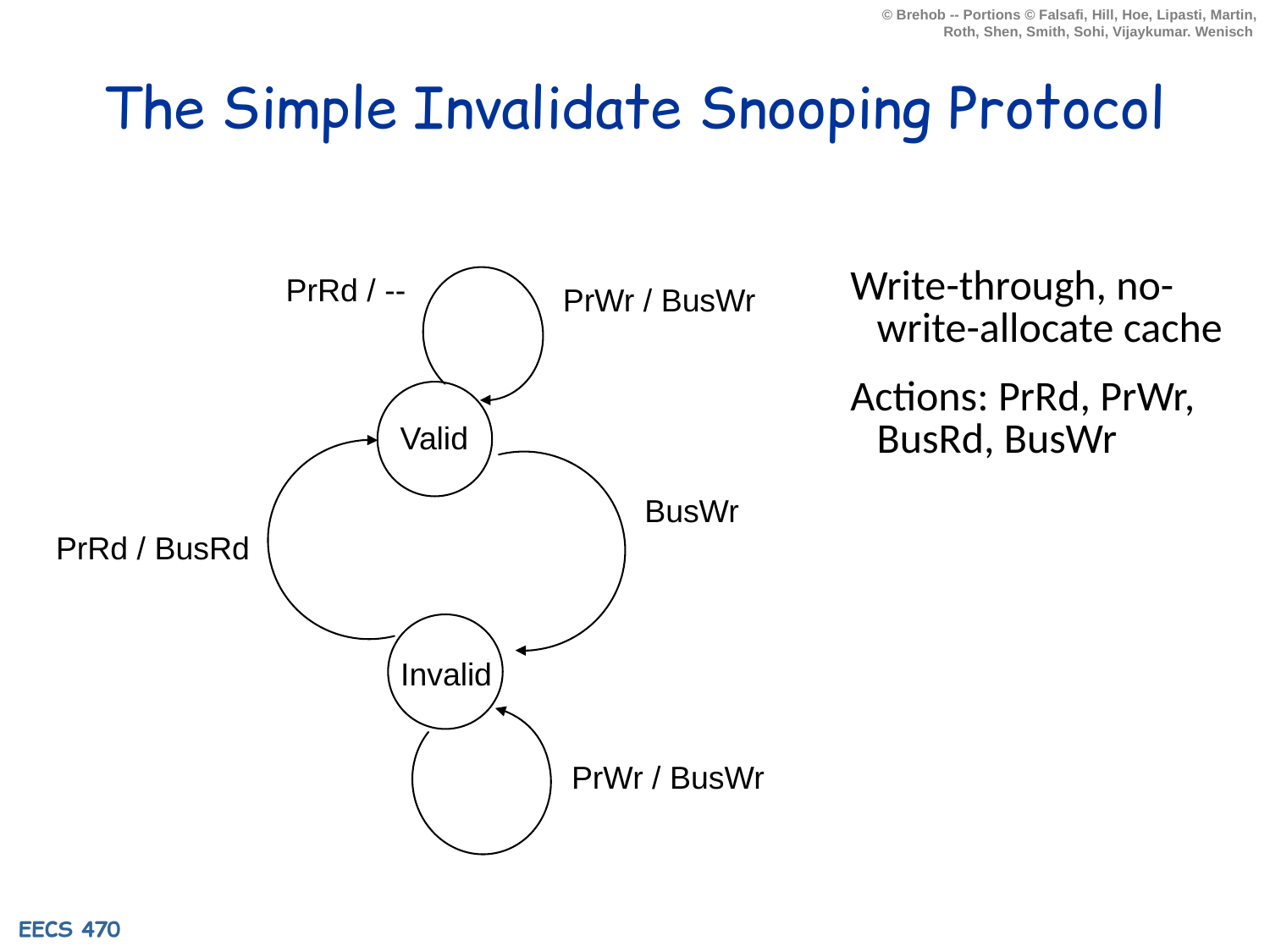

# The Simple Invalidate Snooping Protocol
Write-through, no-write-allocate cache
Actions: PrRd, PrWr, BusRd, BusWr
PrRd / --

PrWr / BusWr

Valid

BusWr
PrRd / BusRd

Invalid

PrWr / BusWr